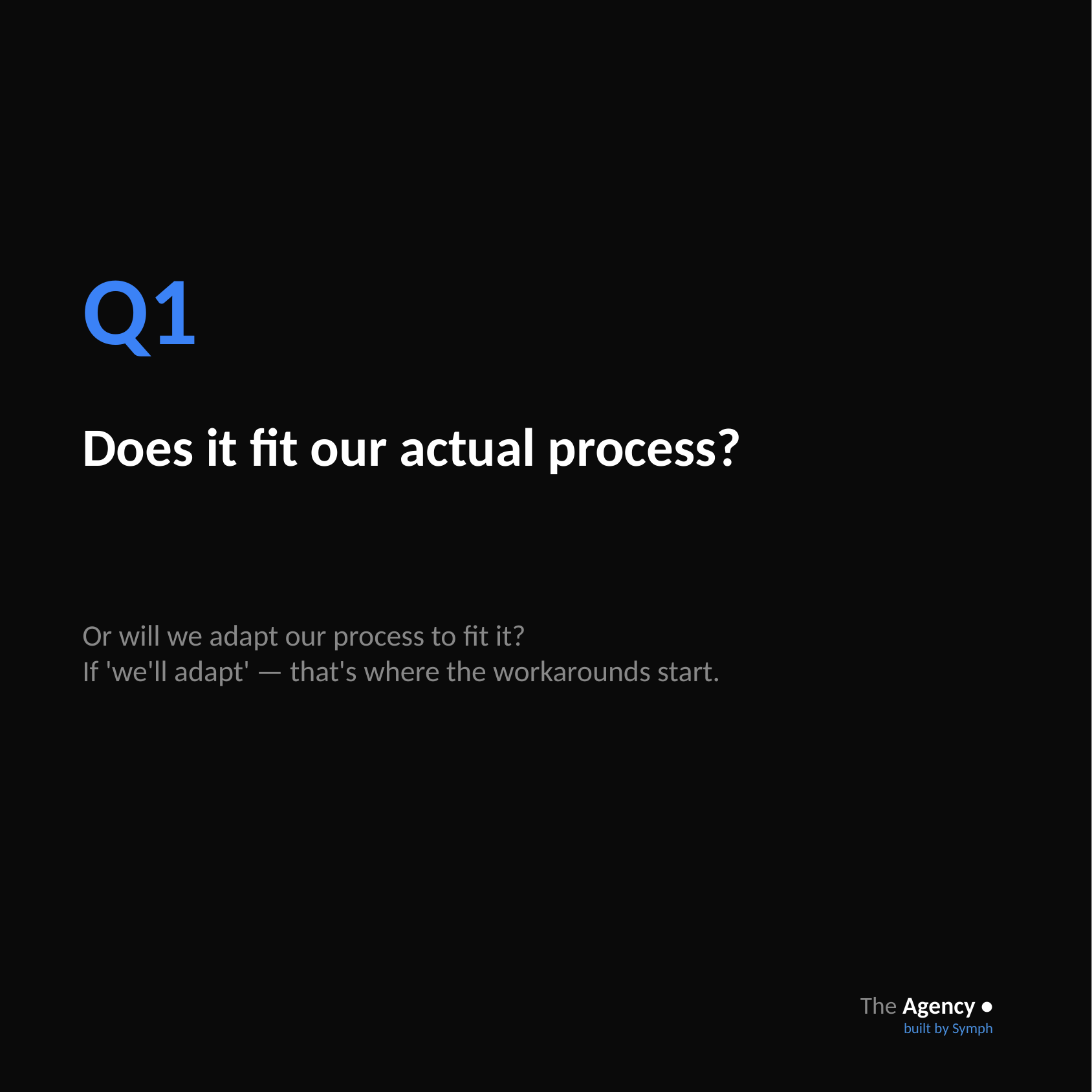

Q1
Does it fit our actual process?
Or will we adapt our process to fit it?
If 'we'll adapt' — that's where the workarounds start.
The Agency •
built by Symph